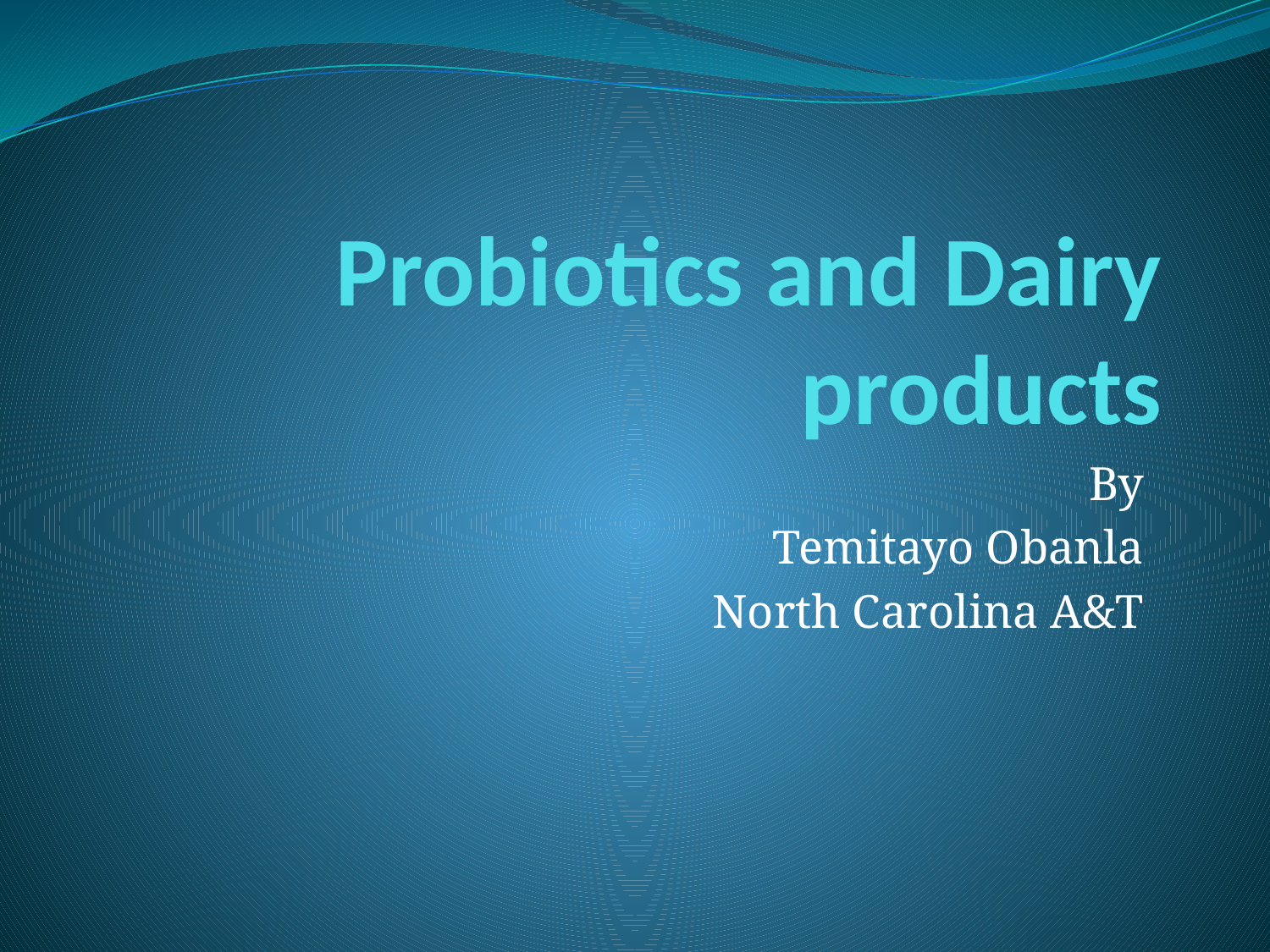

# Probiotics and Dairy products
By
Temitayo Obanla
North Carolina A&T